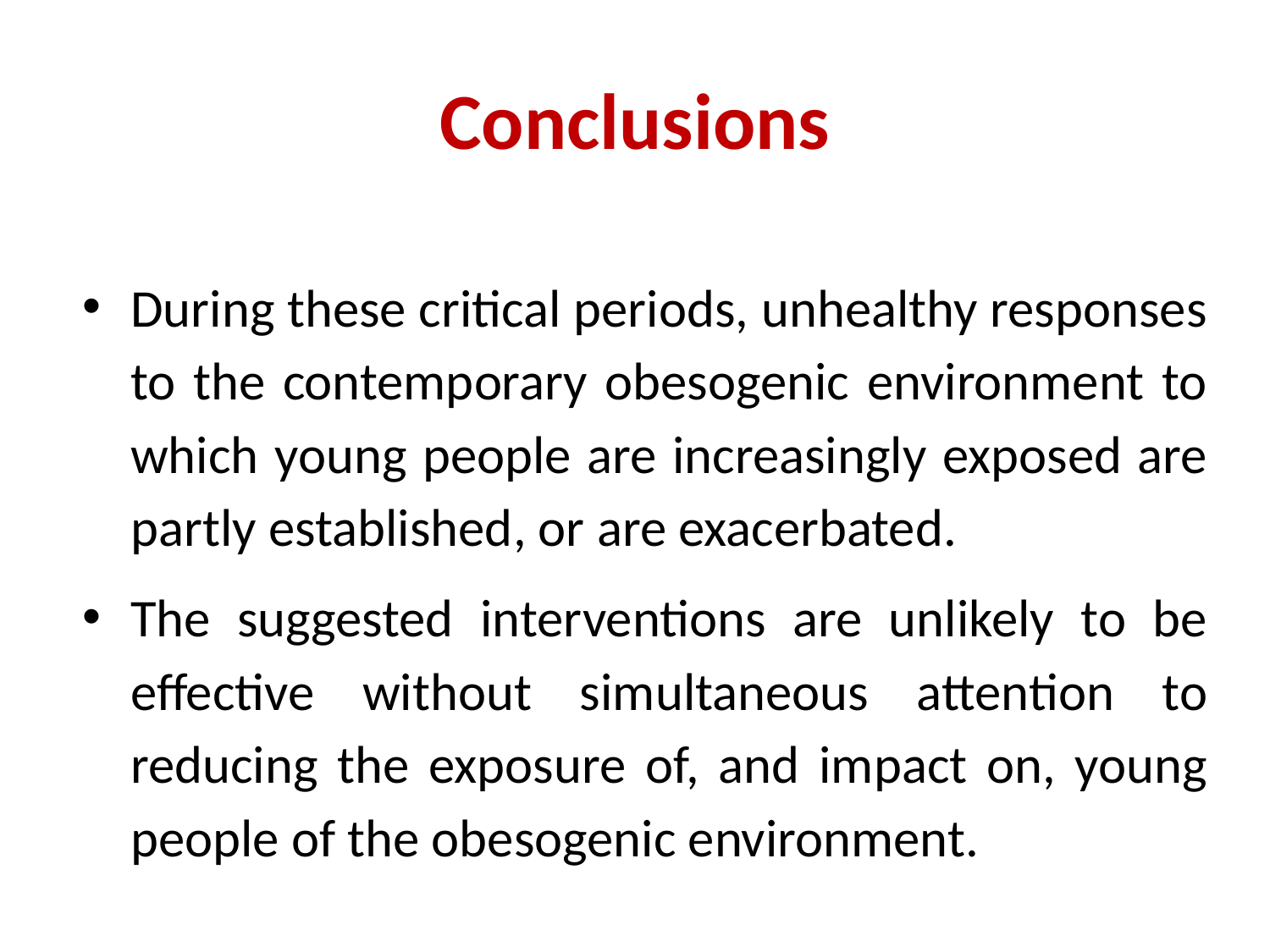

# Conclusions
During these critical periods, unhealthy responses to the contemporary obesogenic environment to which young people are increasingly exposed are partly established, or are exacerbated.
The suggested interventions are unlikely to be effective without simultaneous attention to reducing the exposure of, and impact on, young people of the obesogenic environment.